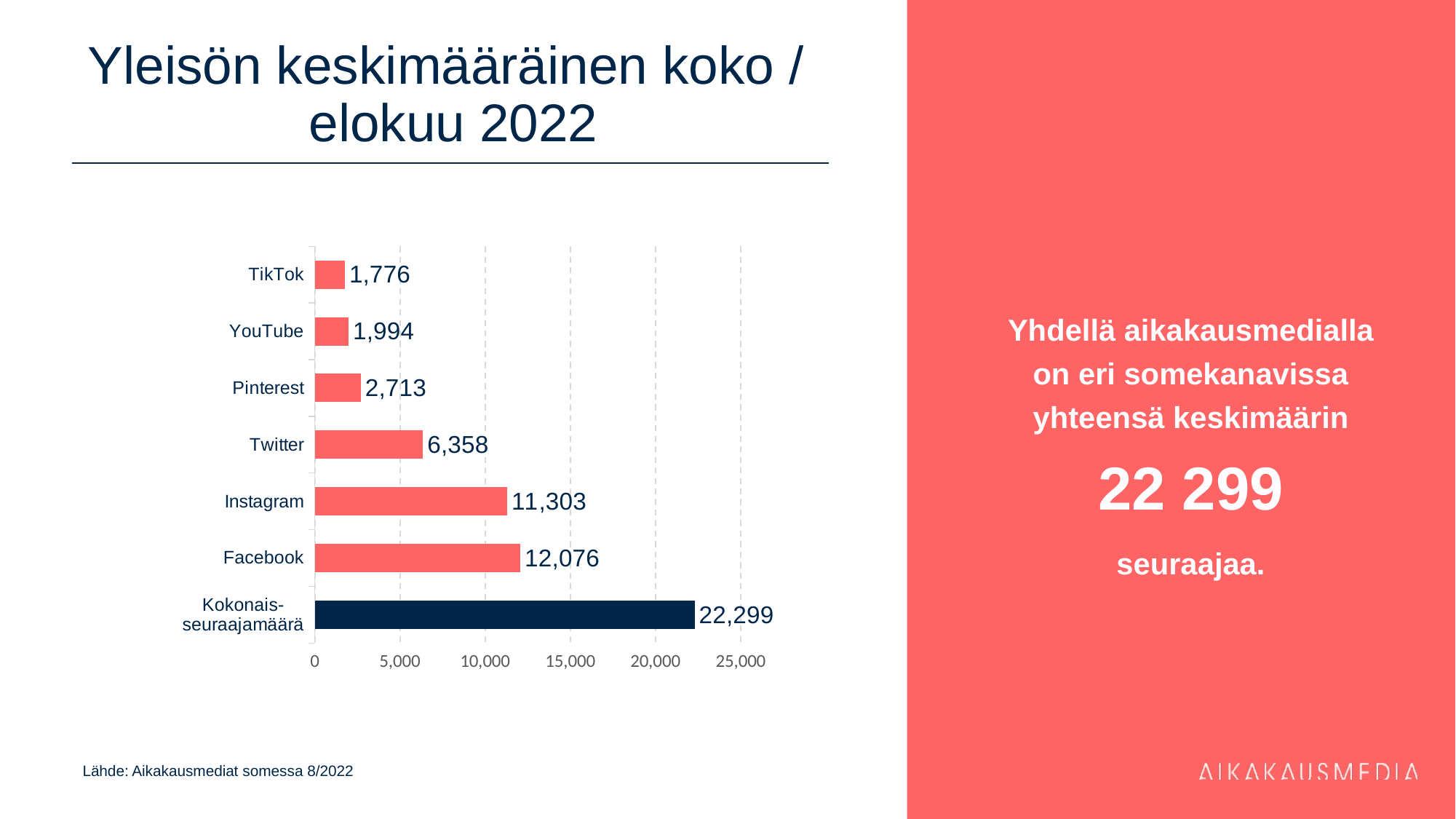

# Yleisön keskimääräinen koko / elokuu 2022
Yhdellä aikakausmedialla on eri somekanavissa yhteensä keskimäärin
22 299
seuraajaa.

### Chart

| Category | 12 076 |
|---|---|
| Kokonais-
seuraajamäärä | 22299.48598130841 |
| Facebook | 12076.326203208557 |
| Instagram | 11302.514705882353 |
| Twitter | 6358.091743119266 |
| Pinterest | 2713.0625 |
| YouTube | 1994.4204545454545 |
| TikTok | 1776.3333333333333 |